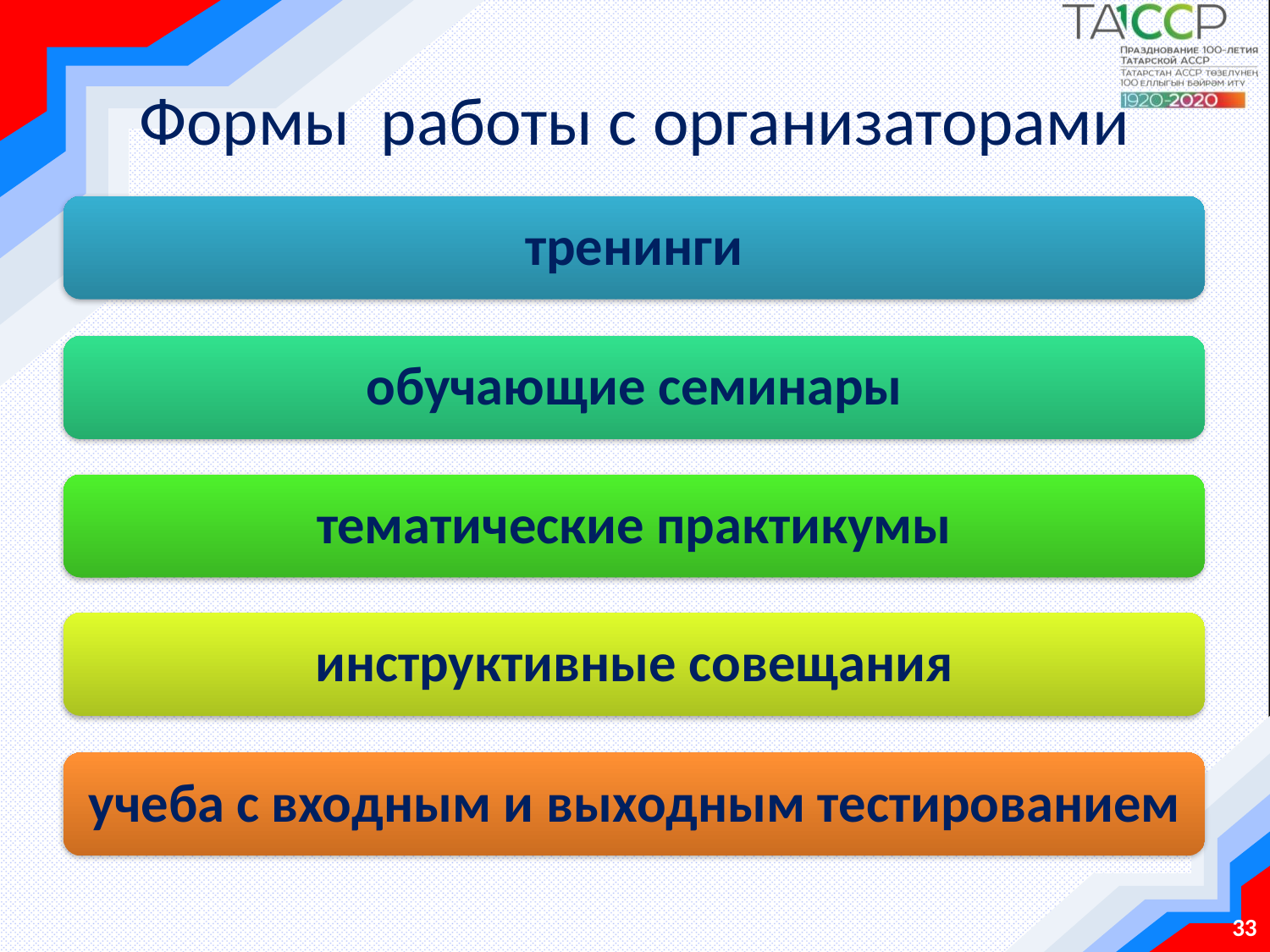

# Формы  работы с организаторами
тренинги
обучающие семинары
тематические практикумы
инструктивные совещания
учеба с входным и выходным тестированием
33